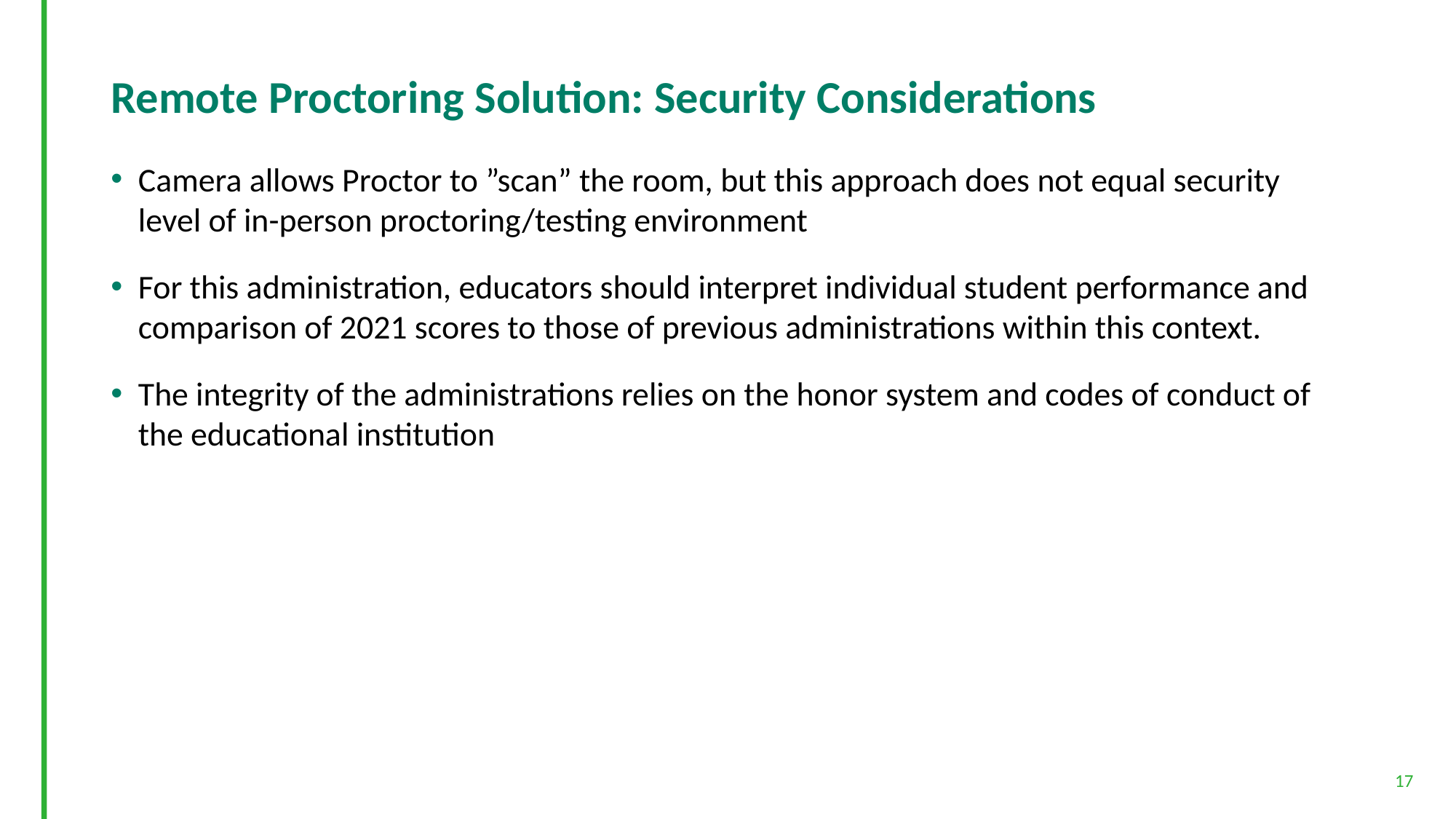

# Remote Proctoring Solution: Security Considerations
Camera allows Proctor to ”scan” the room, but this approach does not equal security level of in-person proctoring/testing environment
For this administration, educators should interpret individual student performance and comparison of 2021 scores to those of previous administrations within this context.
The integrity of the administrations relies on the honor system and codes of conduct of the educational institution

17